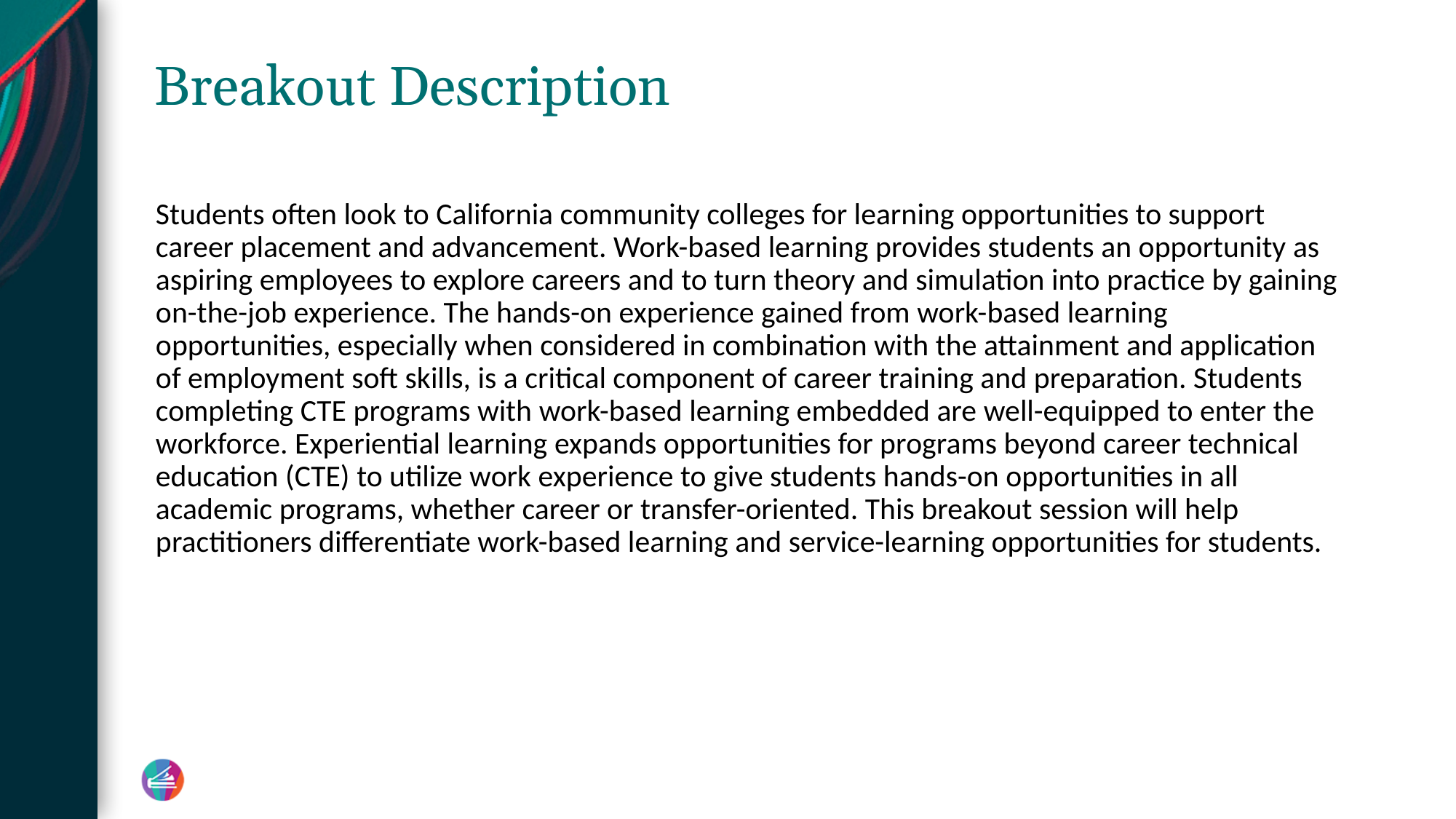

# Breakout Description
Students often look to California community colleges for learning opportunities to support career placement and advancement. Work-based learning provides students an opportunity as aspiring employees to explore careers and to turn theory and simulation into practice by gaining on-the-job experience. The hands-on experience gained from work-based learning opportunities, especially when considered in combination with the attainment and application of employment soft skills, is a critical component of career training and preparation. Students completing CTE programs with work-based learning embedded are well-equipped to enter the workforce. Experiential learning expands opportunities for programs beyond career technical education (CTE) to utilize work experience to give students hands-on opportunities in all academic programs, whether career or transfer-oriented. This breakout session will help practitioners differentiate work-based learning and service-learning opportunities for students.